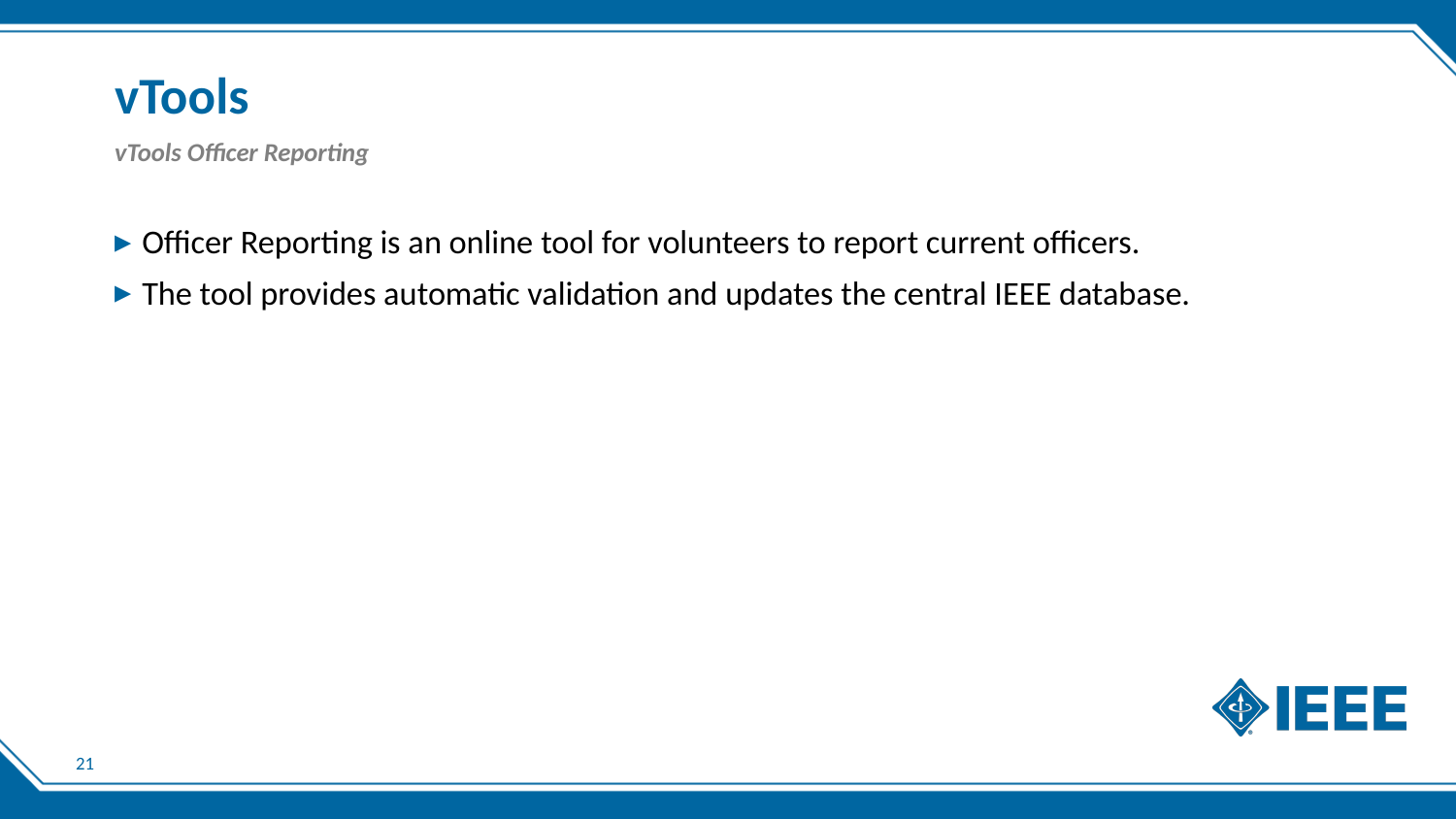

# vTools
vTools Officer Reporting
Officer Reporting is an online tool for volunteers to report current officers.
The tool provides automatic validation and updates the central IEEE database.
21